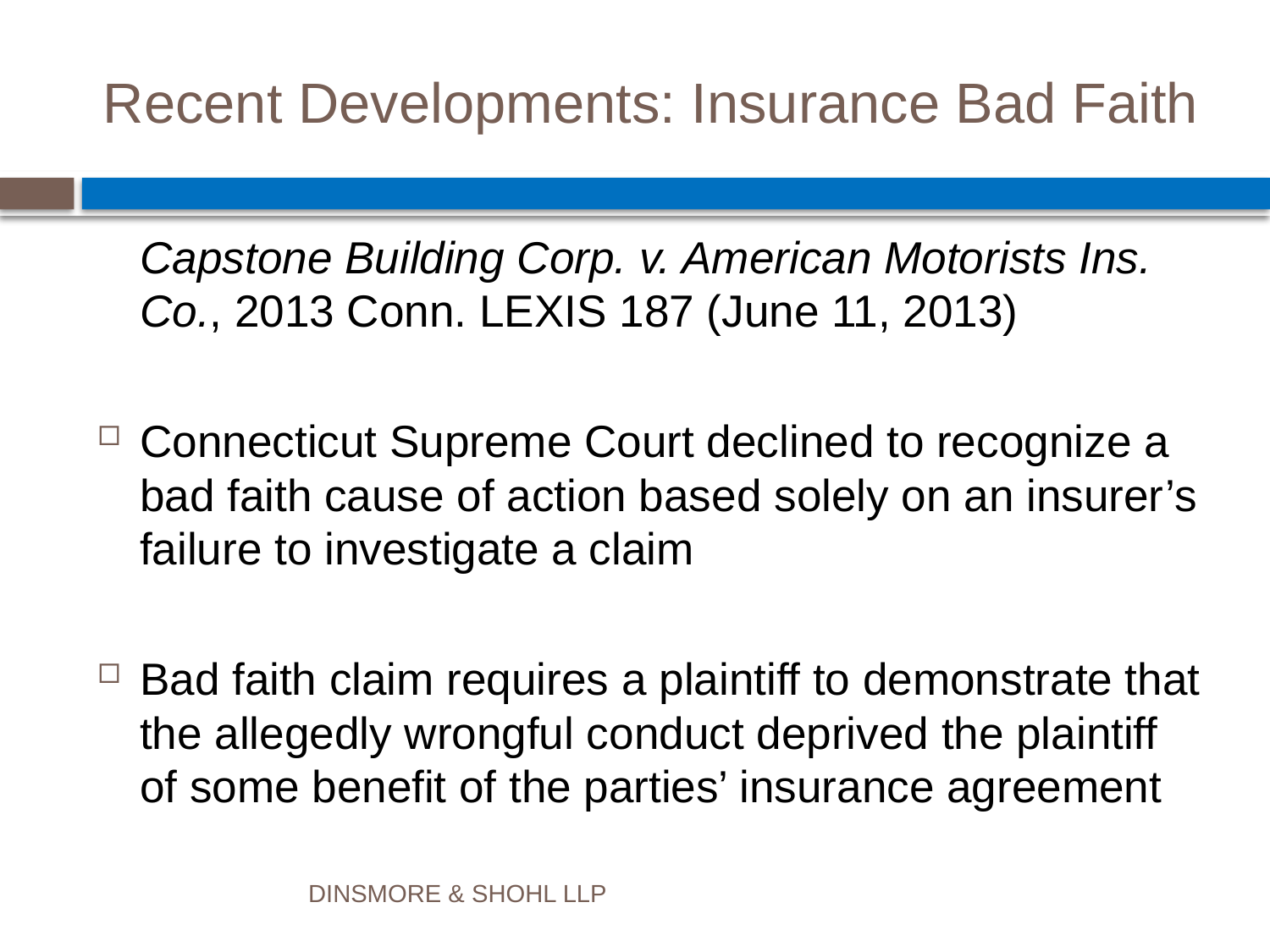

# Recent Developments: Insurance Bad Faith
	Capstone Building Corp. v. American Motorists Ins. Co., 2013 Conn. LEXIS 187 (June 11, 2013)

Connecticut Supreme Court declined to recognize a bad faith cause of action based solely on an insurer’s failure to investigate a claim

Bad faith claim requires a plaintiff to demonstrate that the allegedly wrongful conduct deprived the plaintiff of some benefit of the parties’ insurance agreement

DINSMORE & SHOHL LLP